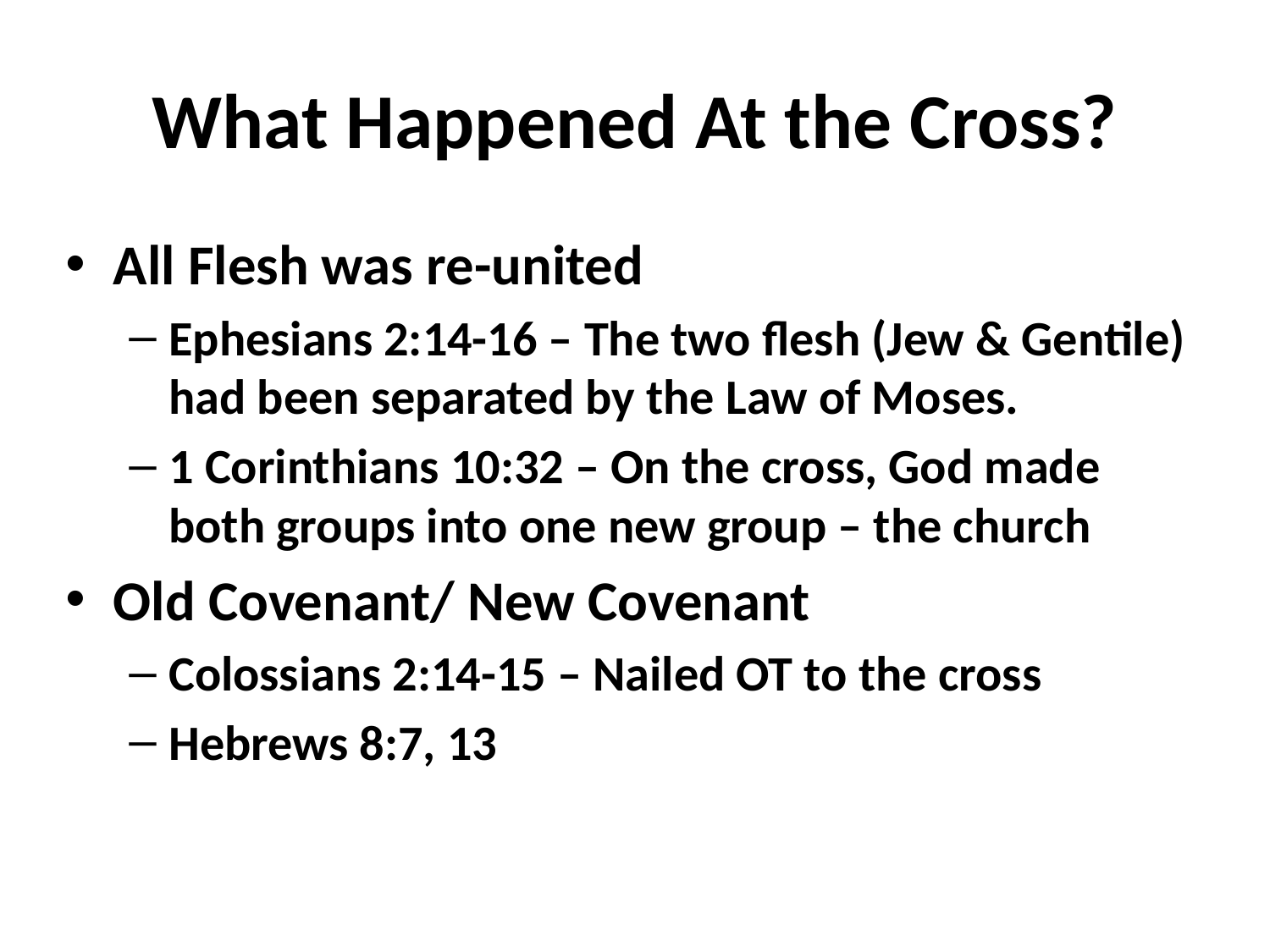

# What Happened At the Cross?
All Flesh was re-united
Ephesians 2:14-16 – The two flesh (Jew & Gentile) had been separated by the Law of Moses.
1 Corinthians 10:32 – On the cross, God made both groups into one new group – the church
Old Covenant/ New Covenant
Colossians 2:14-15 – Nailed OT to the cross
Hebrews 8:7, 13